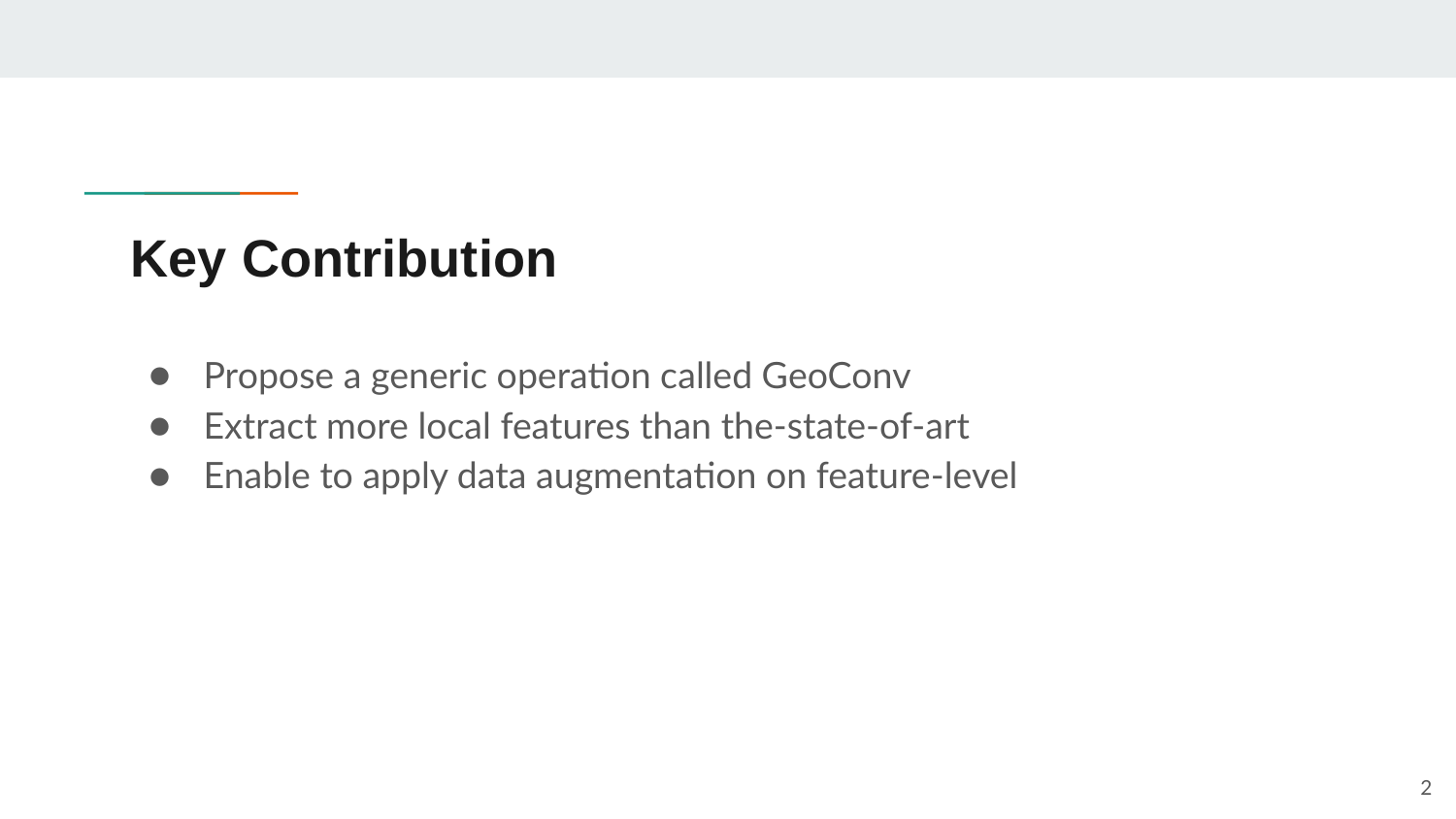

# Key Contribution
Propose a generic operation called GeoConv
Extract more local features than the-state-of-art
Enable to apply data augmentation on feature-level
2